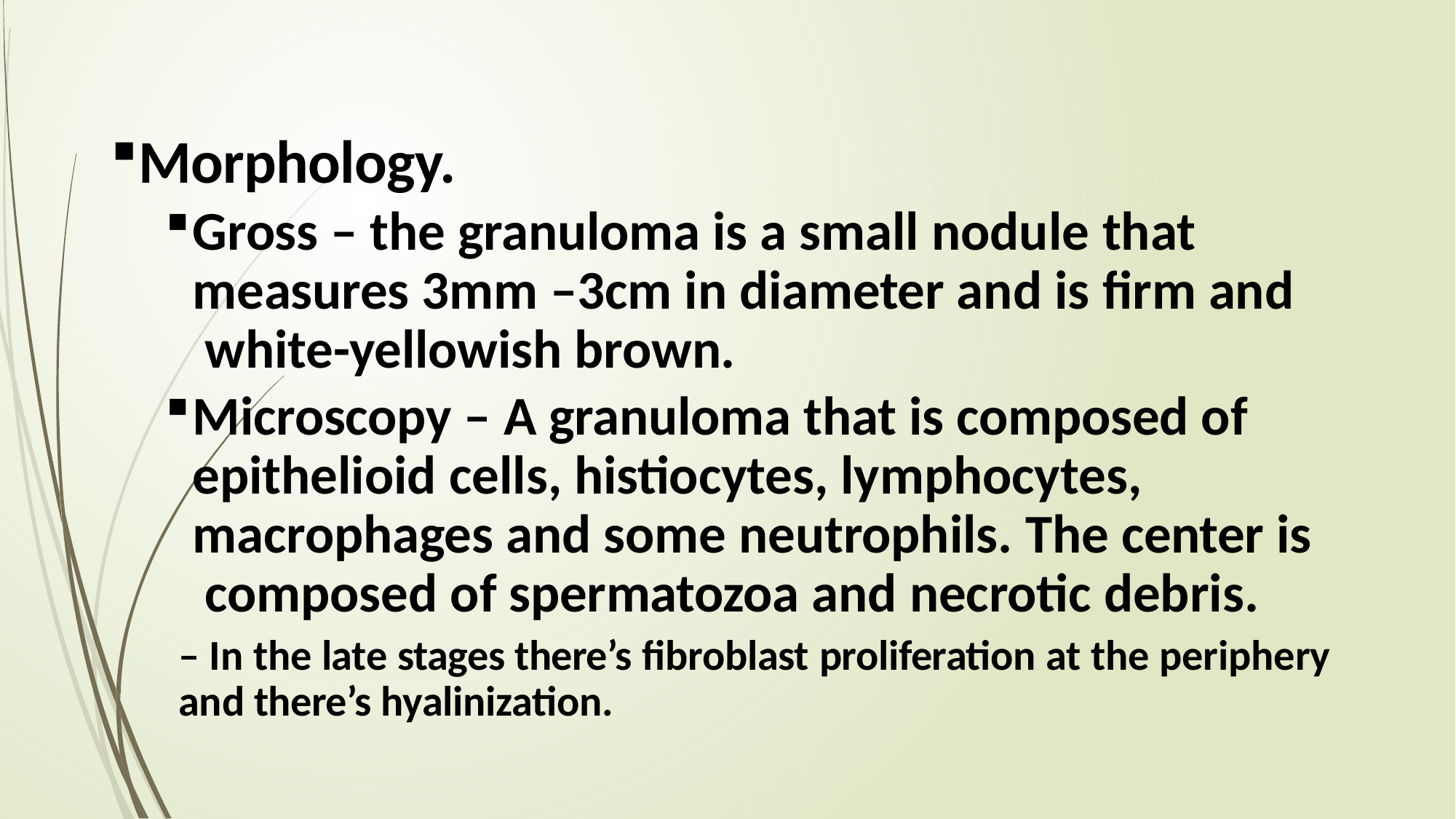

Morphology.
Gross – the granuloma is a small nodule that  measures 3mm –3cm in diameter and is firm and  white-yellowish brown.
Microscopy – A granuloma that is composed of  epithelioid cells, histiocytes, lymphocytes,  macrophages and some neutrophils. The center is  composed of spermatozoa and necrotic debris.
– In the late stages there’s fibroblast proliferation at the periphery  and there’s hyalinization.